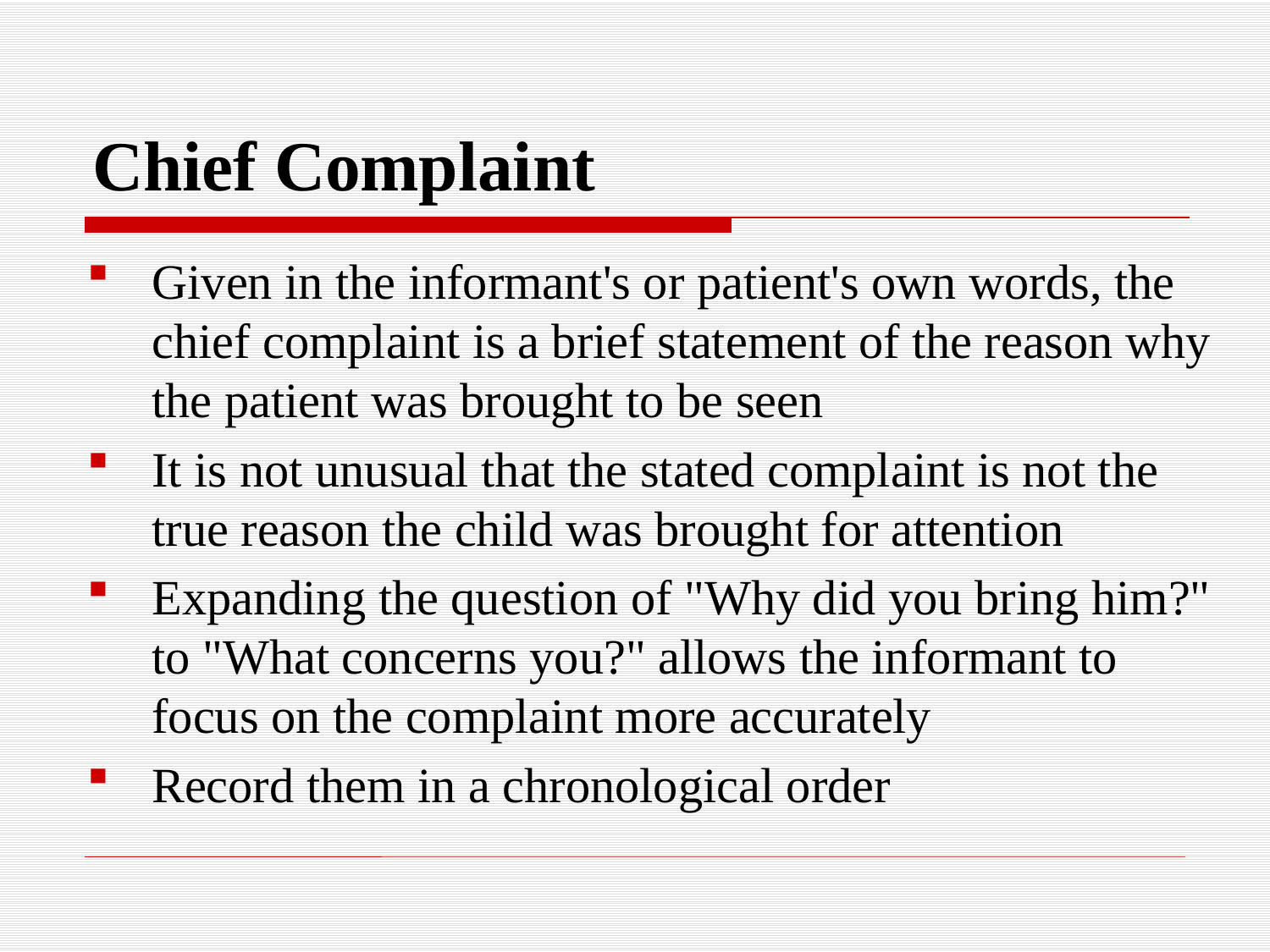

# Chief Complaint
Given in the informant's or patient's own words, the chief complaint is a brief statement of the reason why the patient was brought to be seen
It is not unusual that the stated complaint is not the true reason the child was brought for attention
Expanding the question of "Why did you bring him?" to "What concerns you?" allows the informant to focus on the complaint more accurately
Record them in a chronological order